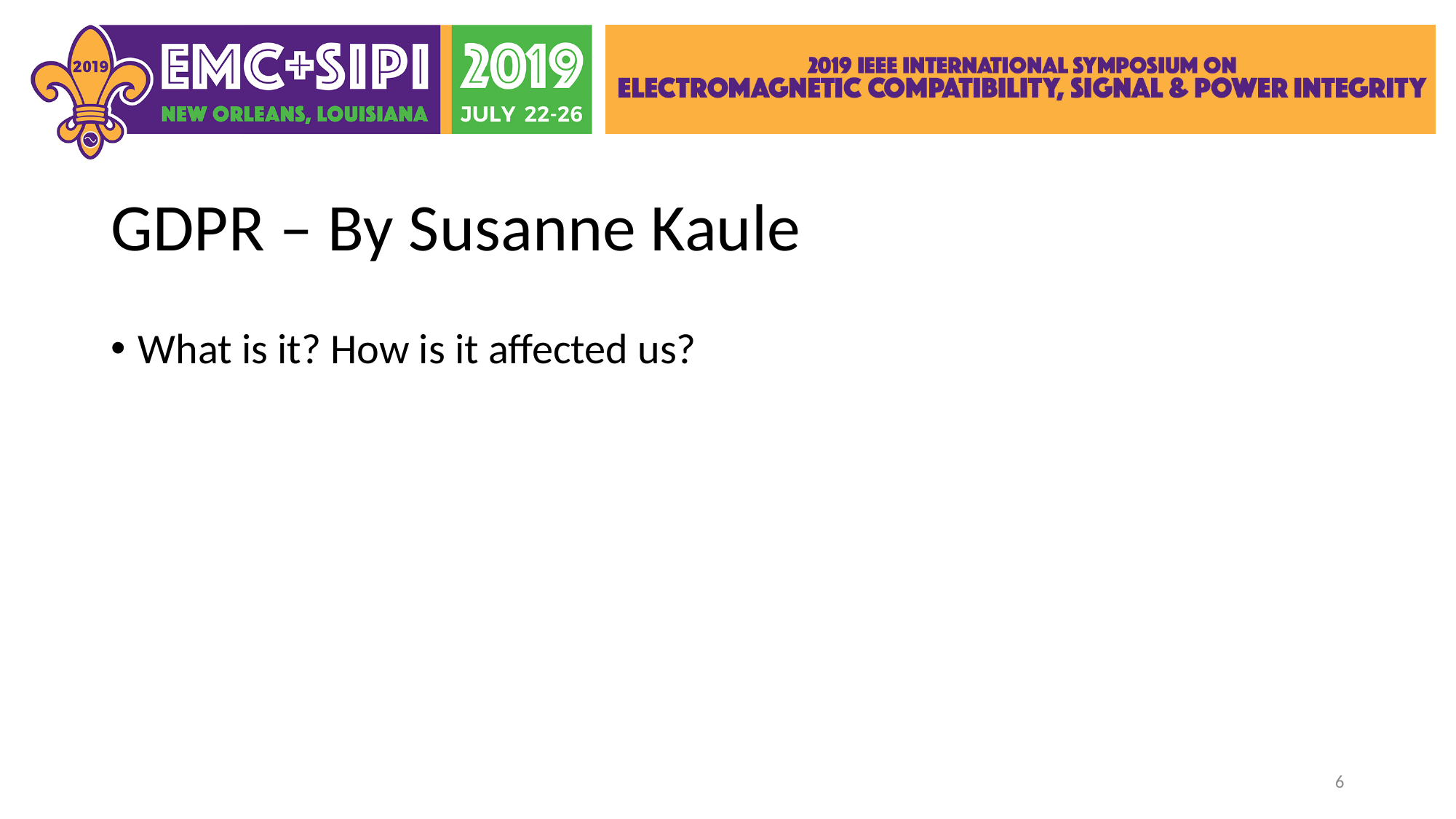

# GDPR – By Susanne Kaule
What is it? How is it affected us?
6